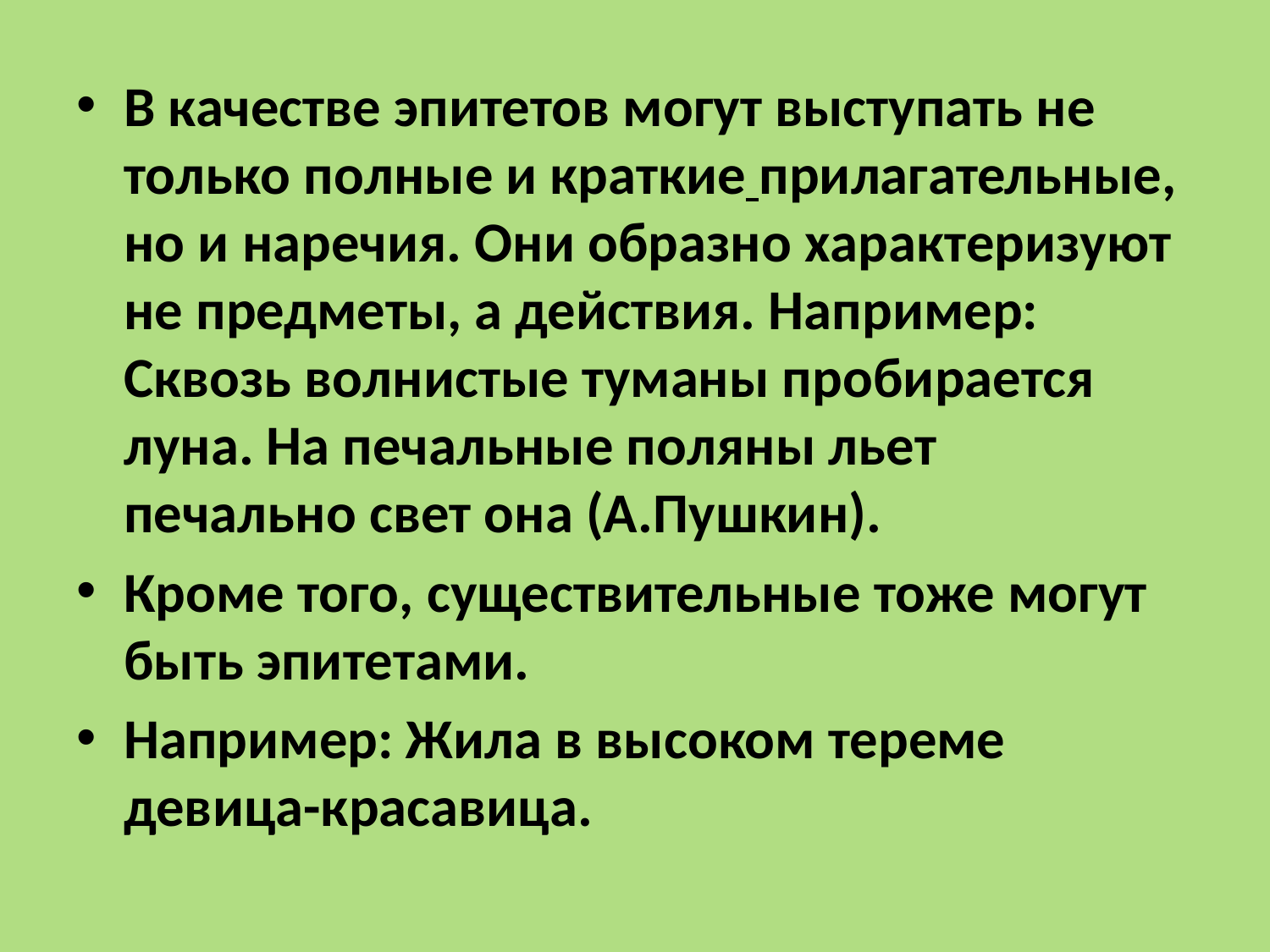

#
В качестве эпитетов могут выступать не только полные и краткие прилагательные, но и наречия. Они образно характеризуют не предметы, а действия. Например: Сквозь волнистые туманы пробирается луна. На печальные поляны льет печально свет она (А.Пушкин).
Кроме того, существительные тоже могут быть эпитетами.
Например: Жила в высоком тереме девица-красавица.